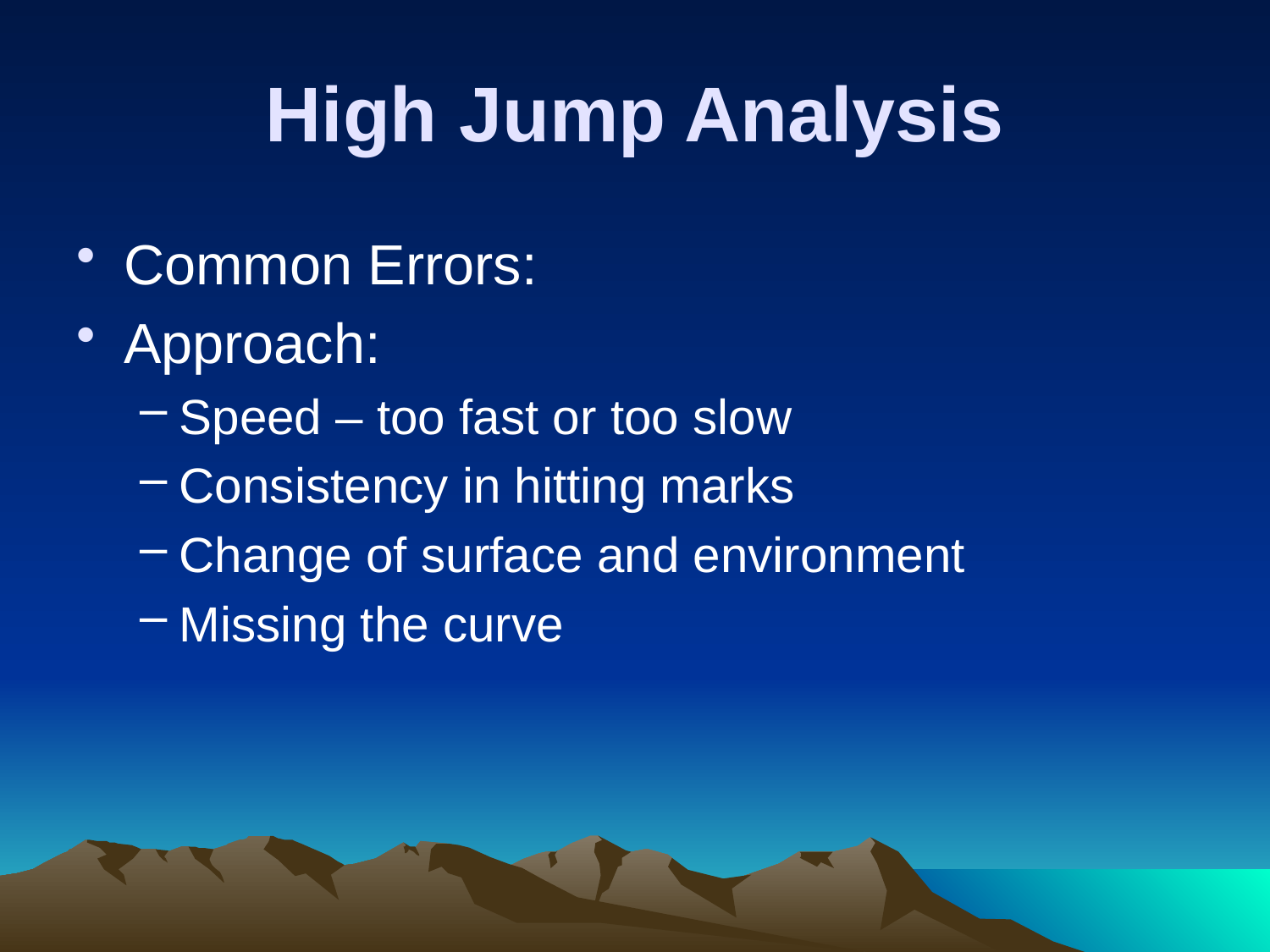

# High Jump Analysis
Common Errors:
Approach:
Speed – too fast or too slow
Consistency in hitting marks
Change of surface and environment
Missing the curve